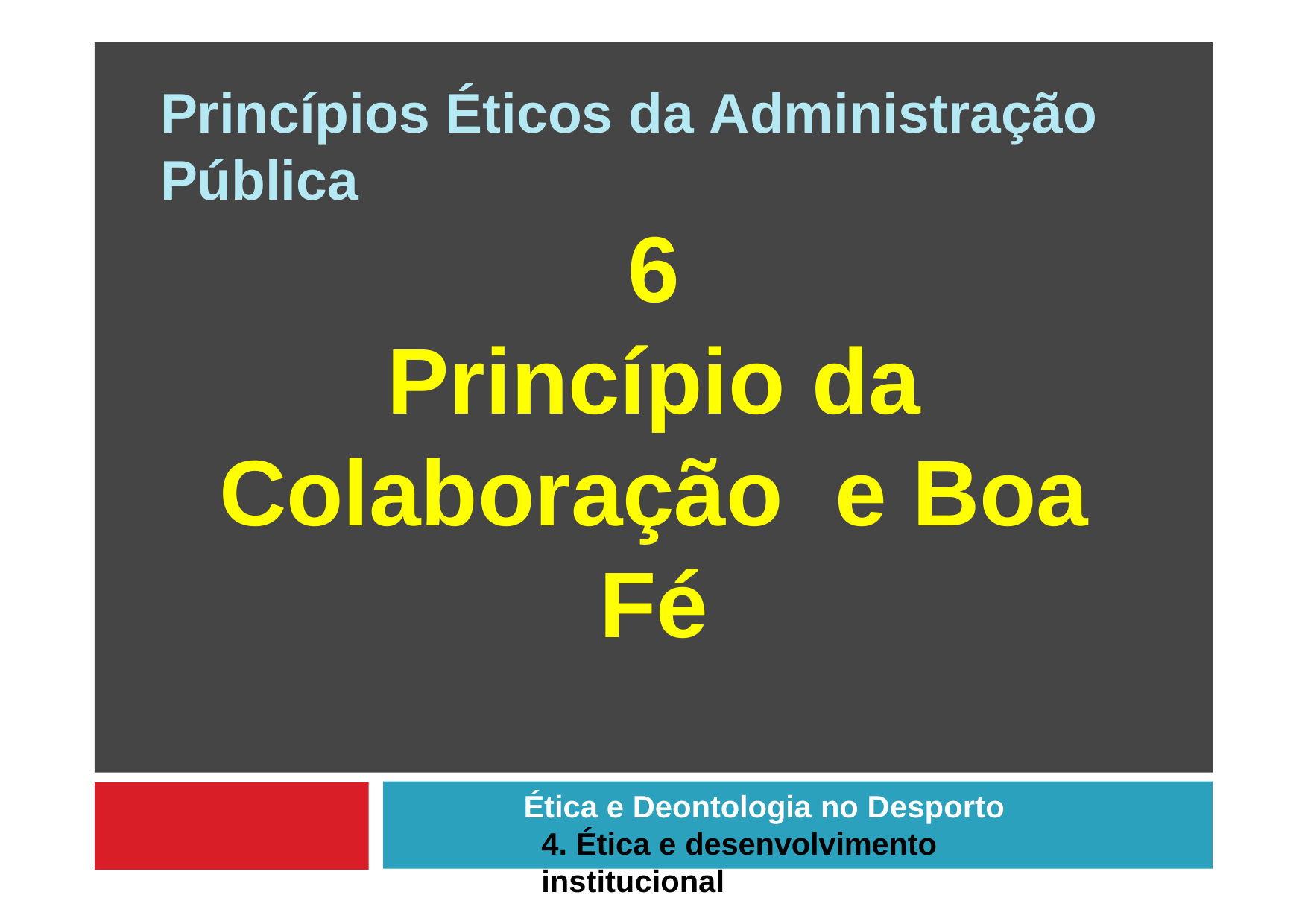

# Princípios Éticos da Administração Pública
6
Princípio da Colaboração  e Boa Fé

 Ética e Deontologia no Desporto
4. Ética e desenvolvimento institucional